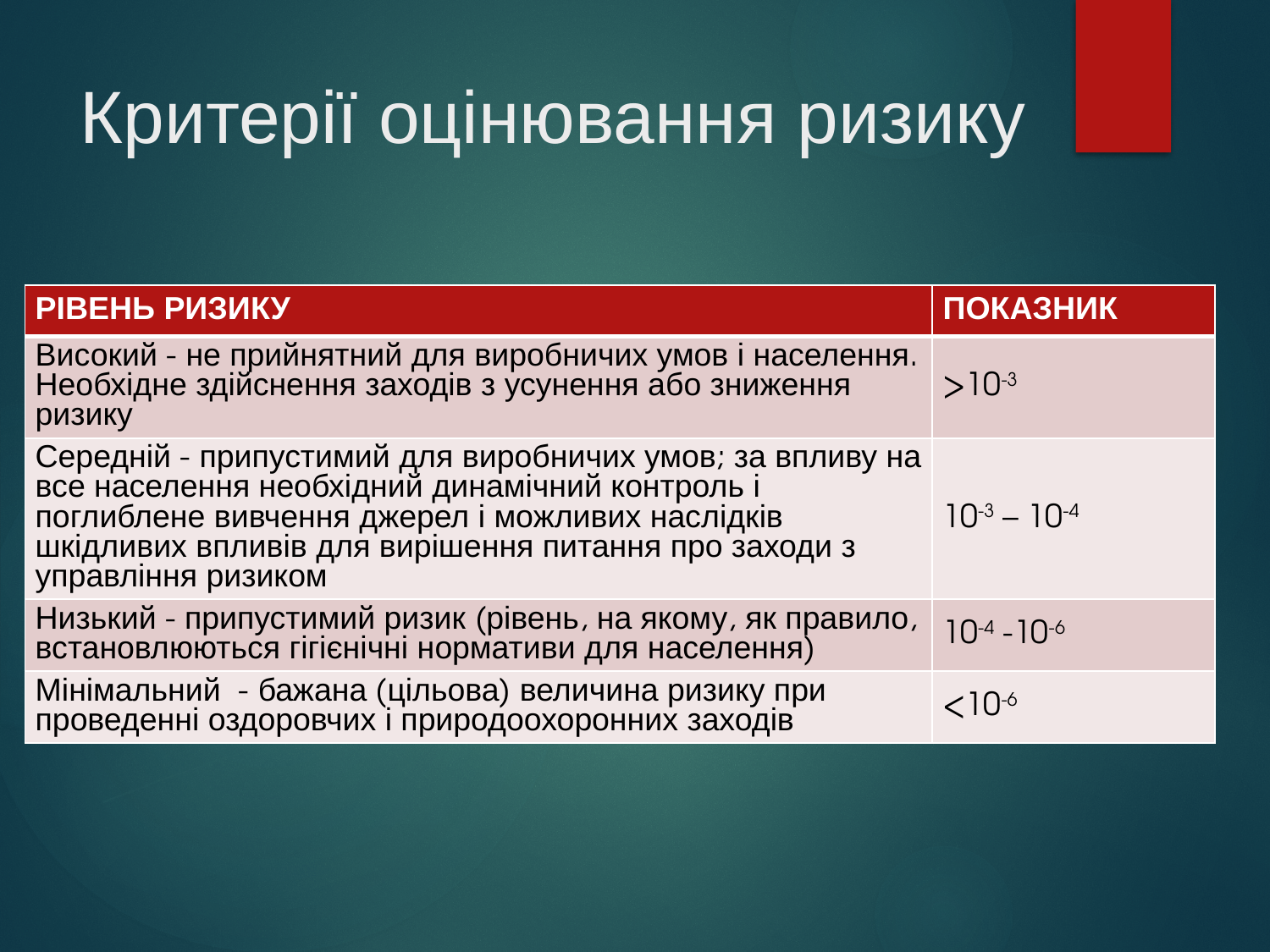

# Критерії оцінювання ризику
| РІВЕНЬ РИЗИКУ | ПОКАЗНИК |
| --- | --- |
| Високий - не прийнятний для виробничих умов і населення. Необхідне здійснення заходів з усунення або зниження ризику | >10-3 |
| Середній - припустимий для виробничих умов; за впливу на все населення необхідний динамічний контроль і поглиблене вивчення джерел і можливих наслідків шкідливих впливів для вирішення питання про заходи з управління ризиком | 10-3 – 10-4 |
| Низький - припустимий ризик (рівень, на якому, як правило, встановлюються гігієнічні нормативи для населення) | 10-4 -10-6 |
| Мінімальний - бажана (цільова) величина ризику при проведенні оздоровчих і природоохоронних заходів | <10-6 |